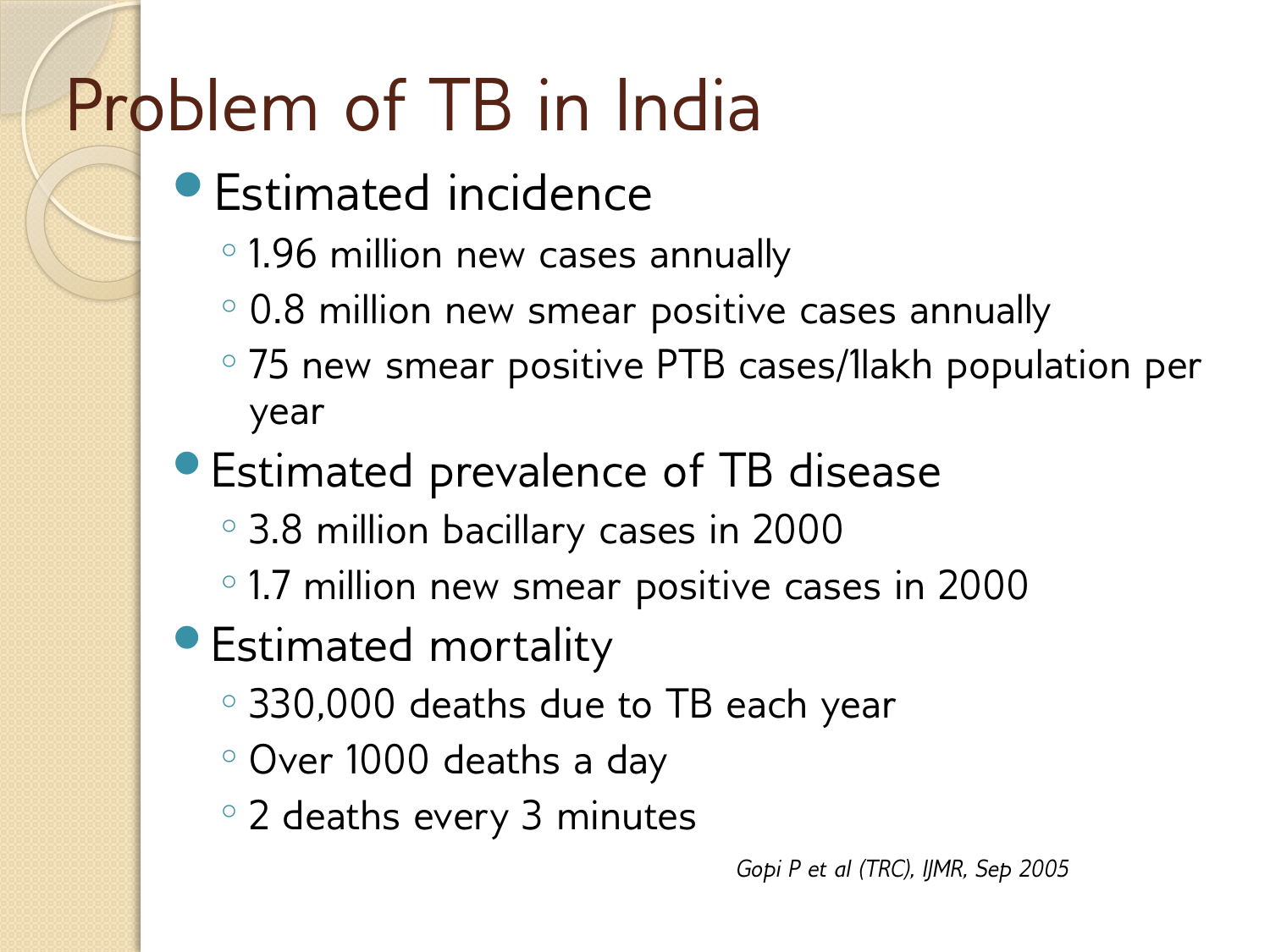

# Problem of TB in India
Estimated incidence
1.96 million new cases annually
0.8 million new smear positive cases annually
75 new smear positive PTB cases/1lakh population per year
Estimated prevalence of TB disease
3.8 million bacillary cases in 2000
1.7 million new smear positive cases in 2000
Estimated mortality
330,000 deaths due to TB each year
Over 1000 deaths a day
2 deaths every 3 minutes
Gopi P et al (TRC), IJMR, Sep 2005